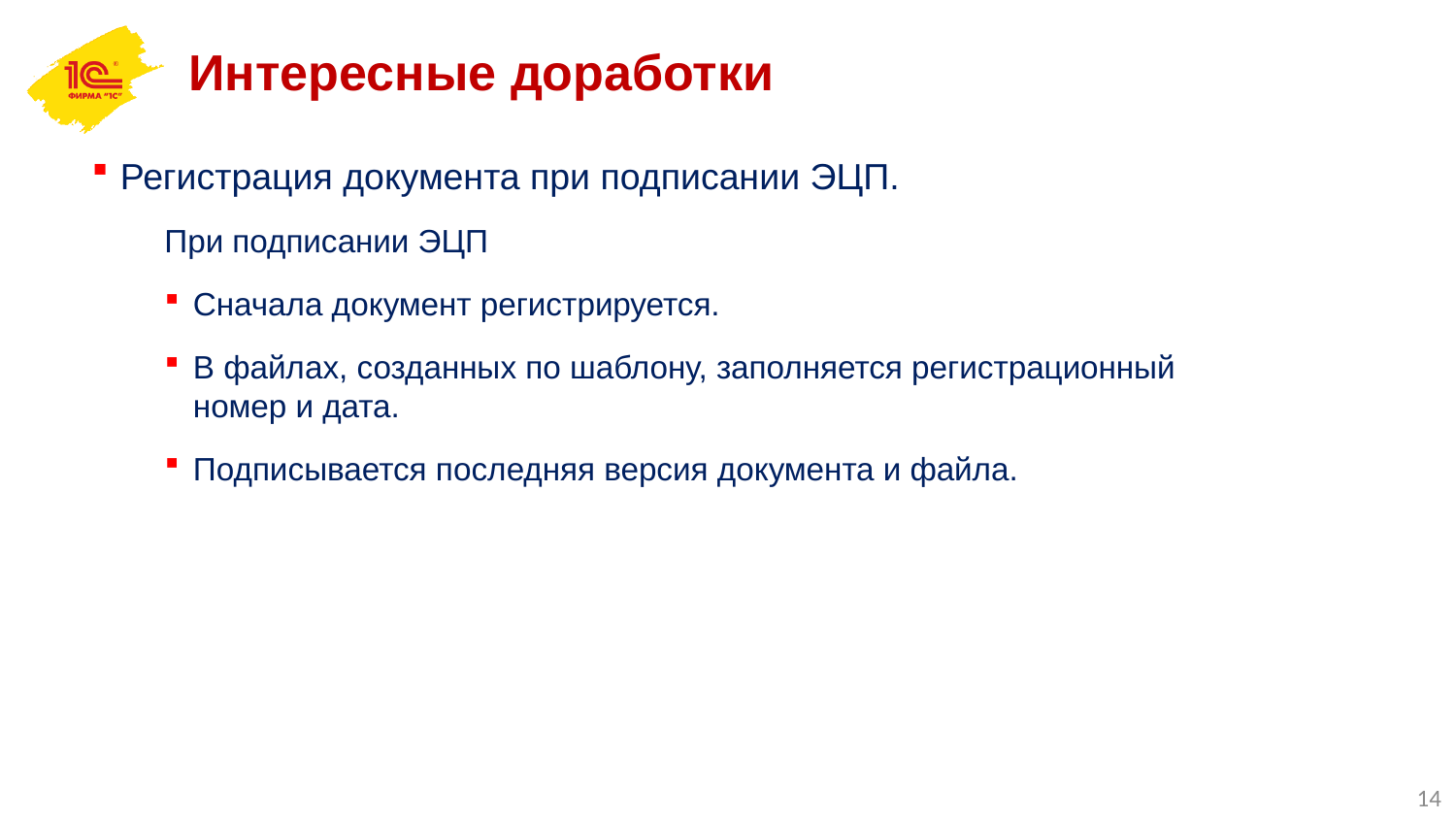

Интересные доработки
Регистрация документа при подписании ЭЦП.
При подписании ЭЦП
Сначала документ регистрируется.
В файлах, созданных по шаблону, заполняется регистрационный номер и дата.
Подписывается последняя версия документа и файла.

14